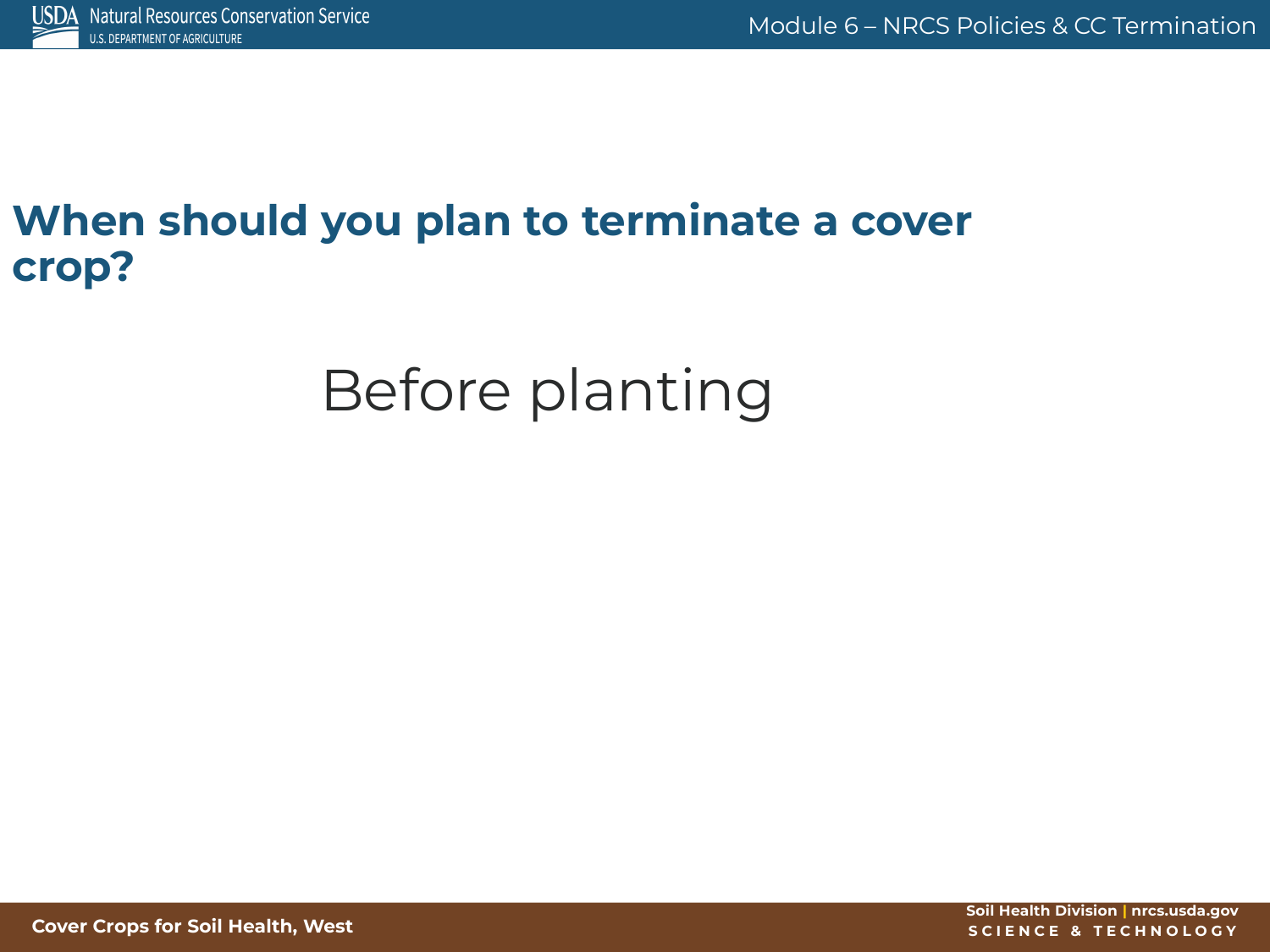

When should you plan to terminate a cover crop?
Before planting